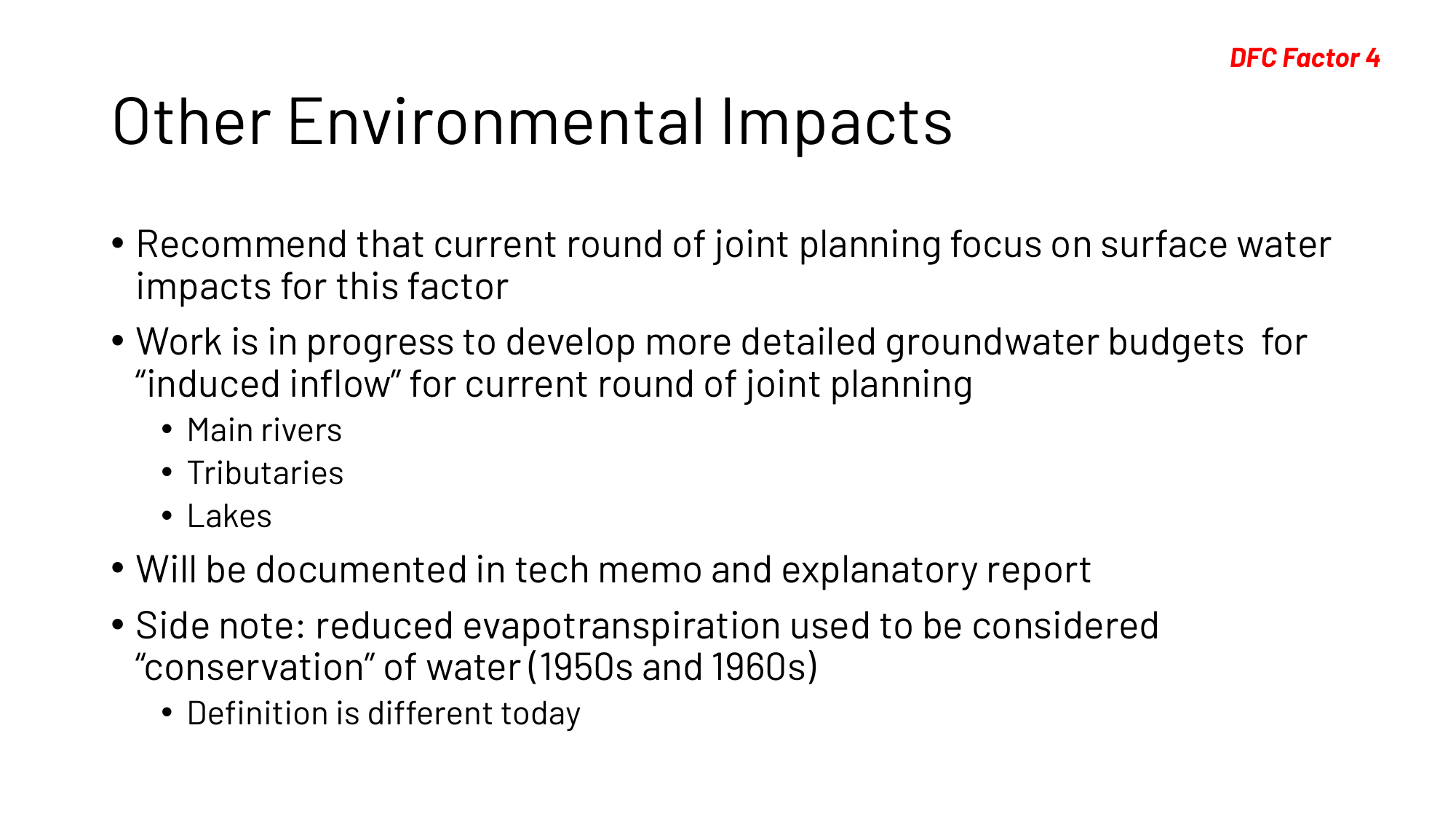

DFC Factor 4
# Other Environmental Impacts
Recommend that current round of joint planning focus on surface water impacts for this factor
Work is in progress to develop more detailed groundwater budgets  for “induced inflow” for current round of joint planning
Main rivers
Tributaries
Lakes
Will be documented in tech memo and explanatory report
Side note: reduced evapotranspiration used to be considered “conservation” of water (1950s and 1960s)
Definition is different today